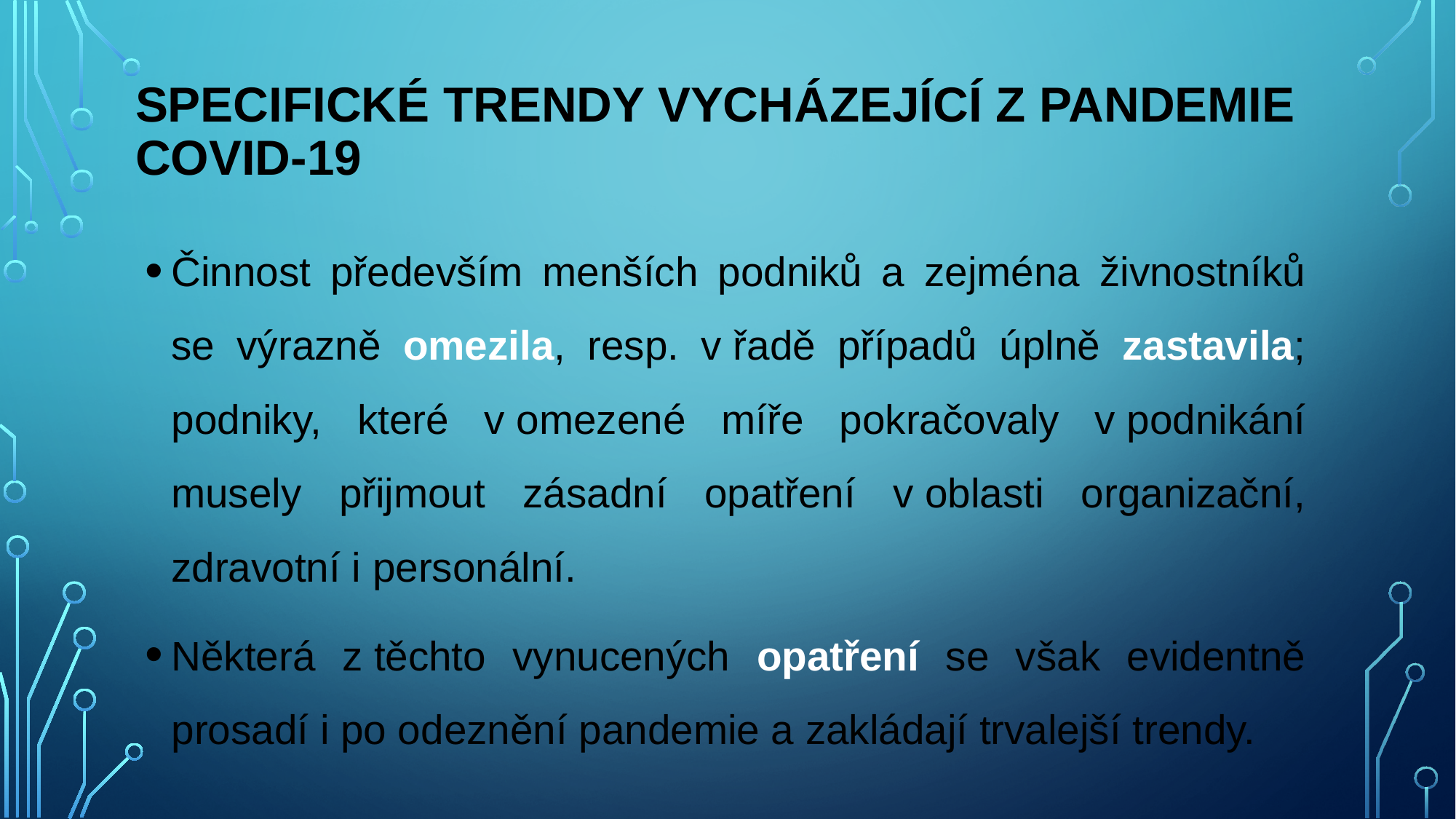

# Specifické trendy vycházející z pandemie Covid-19
Činnost především menších podniků a zejména živnostníků se výrazně omezila, resp. v řadě případů úplně zastavila; podniky, které v omezené míře pokračovaly v podnikání musely přijmout zásadní opatření v oblasti organizační, zdravotní i personální.
Některá z těchto vynucených opatření se však evidentně prosadí i po odeznění pandemie a zakládají trvalejší trendy.